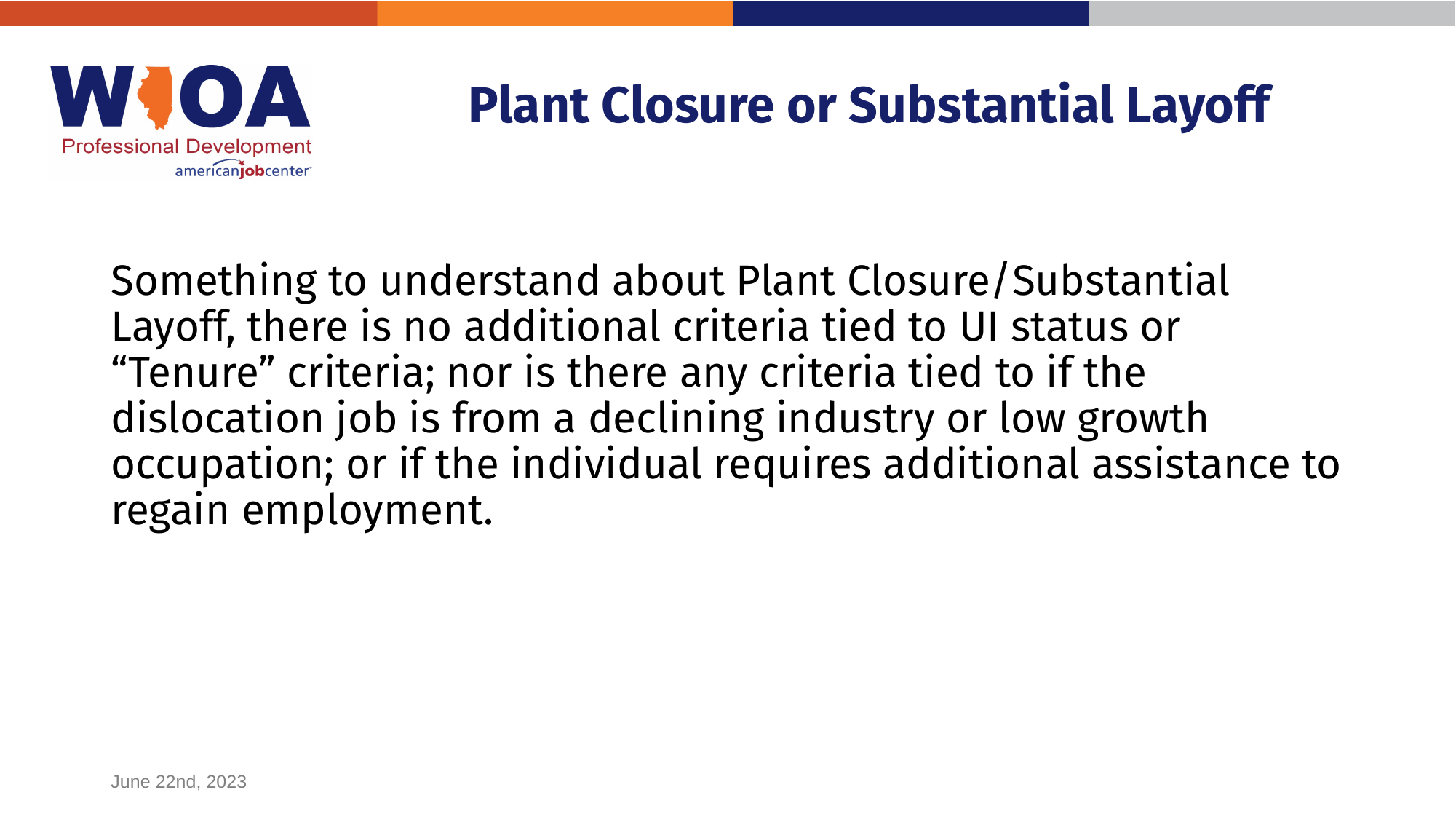

# Plant Closure or Substantial Layoff
Something to understand about Plant Closure/Substantial Layoff, there is no additional criteria tied to UI status or “Tenure” criteria; nor is there any criteria tied to if the dislocation job is from a declining industry or low growth occupation; or if the individual requires additional assistance to regain employment.

June 22nd, 2023